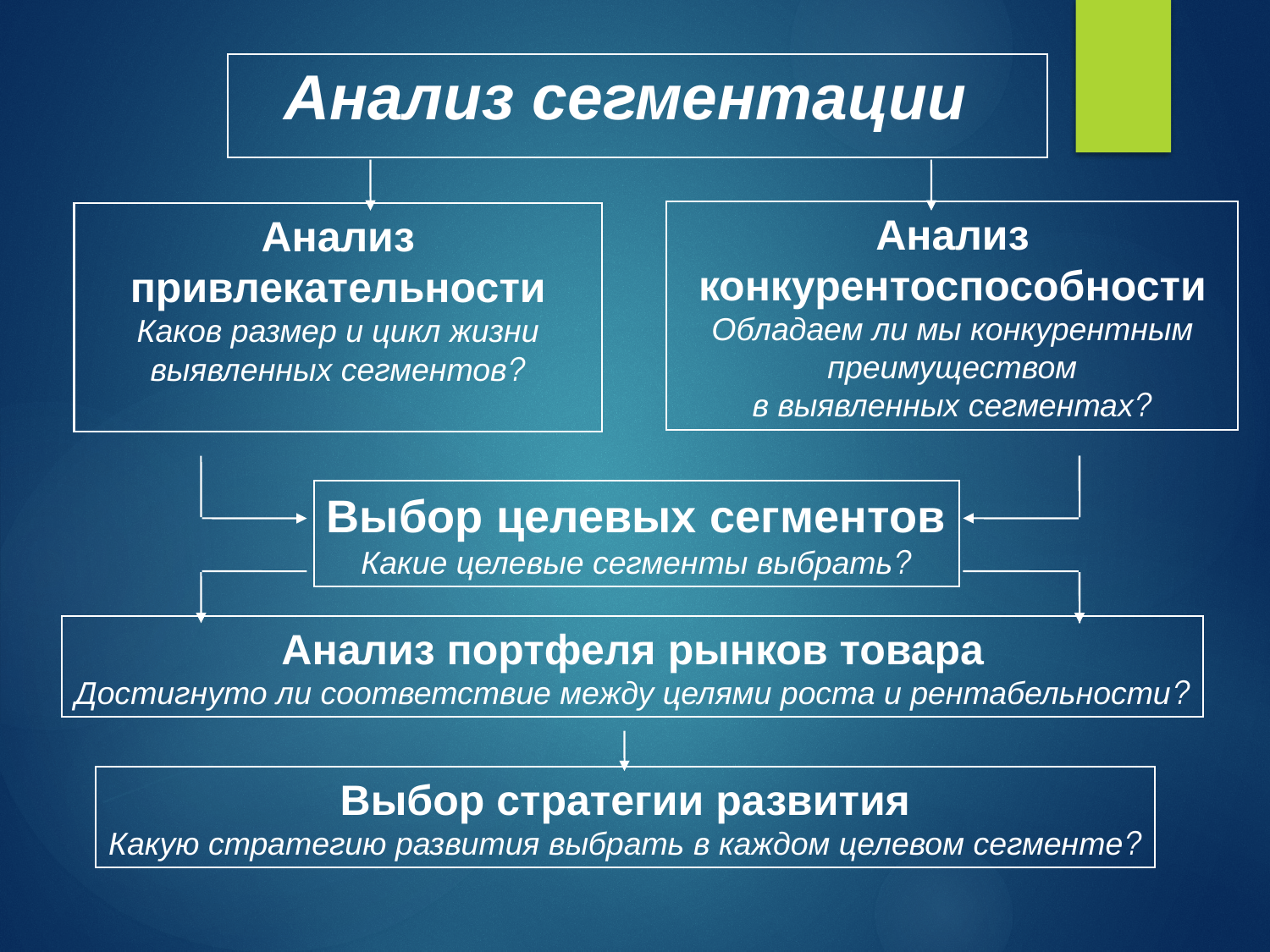

Анализ сегментации

Анализ конкурентоспособности
Обладаем ли мы конкурентным преимуществом
в выявленных сегментах?
Анализ привлекательности
Каков размер и цикл жизни
выявленных сегментов?

Выбор целевых сегментов
Какие целевые сегменты выбрать?

Анализ портфеля рынков товара
Достигнуто ли соответствие между целями роста и рентабельности?

Выбор стратегии развития
Какую стратегию развития выбрать в каждом целевом сегменте?